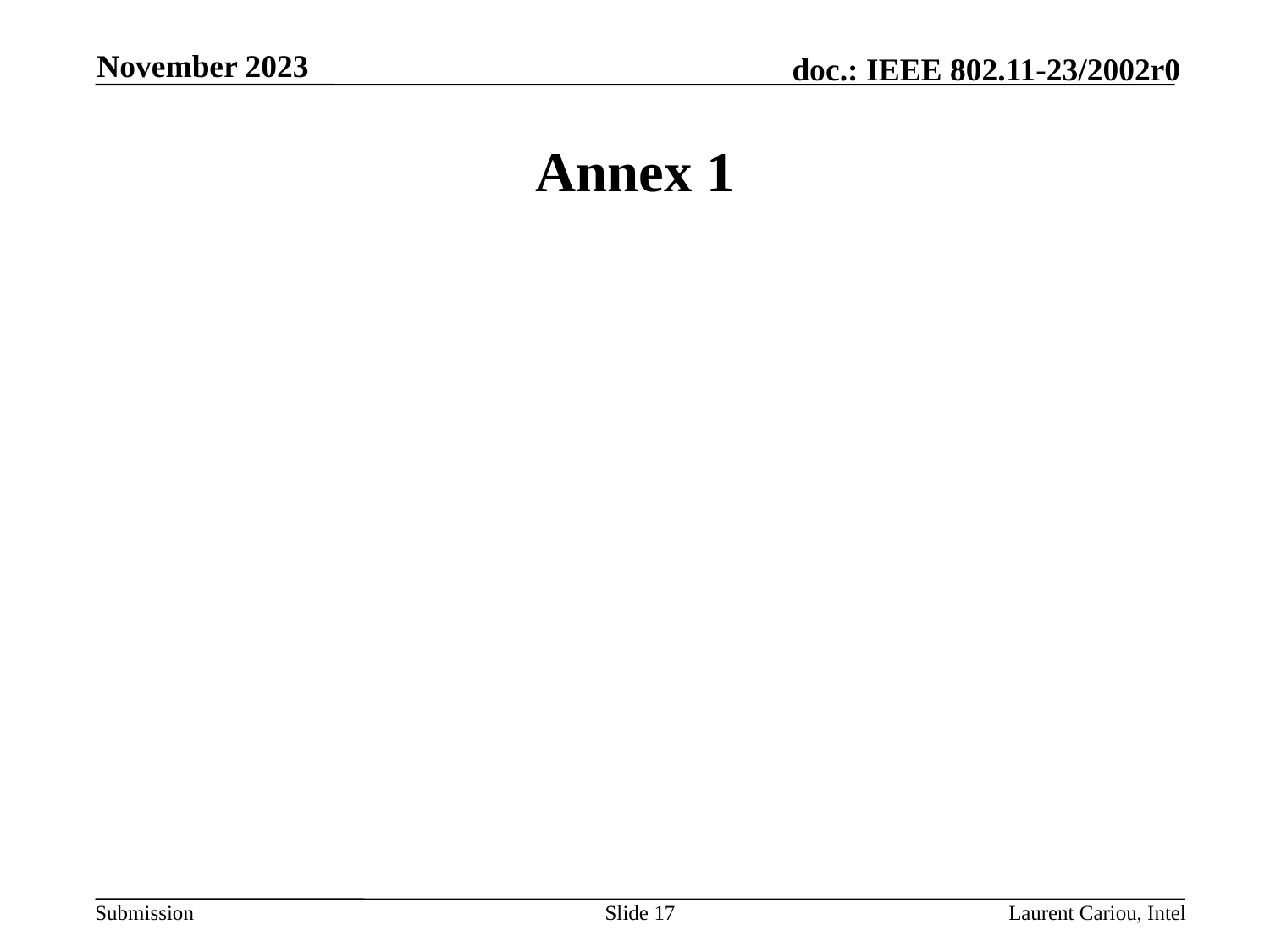

November 2023
# Annex 1

Slide 17
Laurent Cariou, Intel